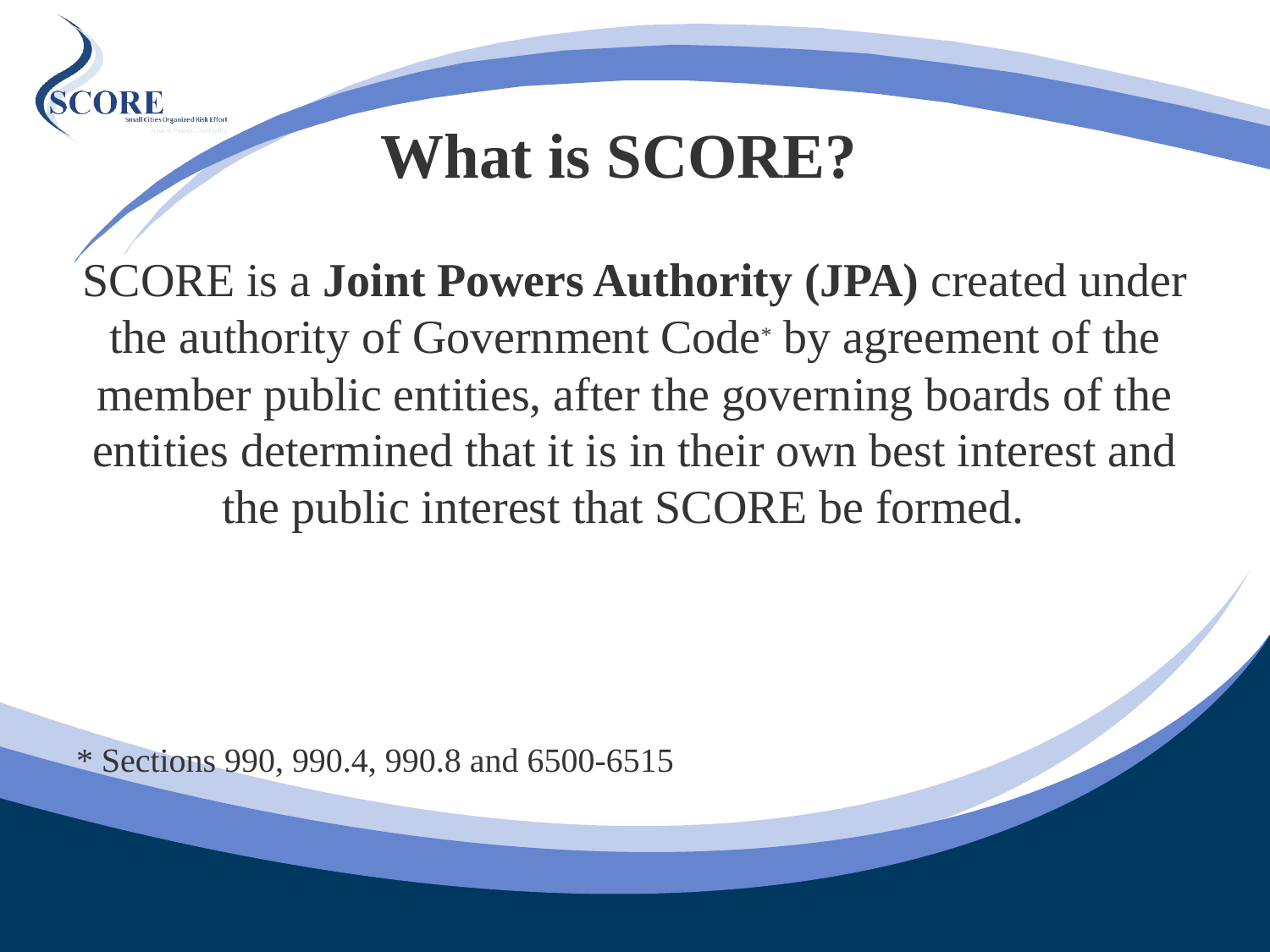

# What is SCORE?
SCORE is a Joint Powers Authority (JPA) created under the authority of Government Code* by agreement of the member public entities, after the governing boards of the entities determined that it is in their own best interest and the public interest that SCORE be formed.

* Sections 990, 990.4, 990.8 and 6500-6515
3